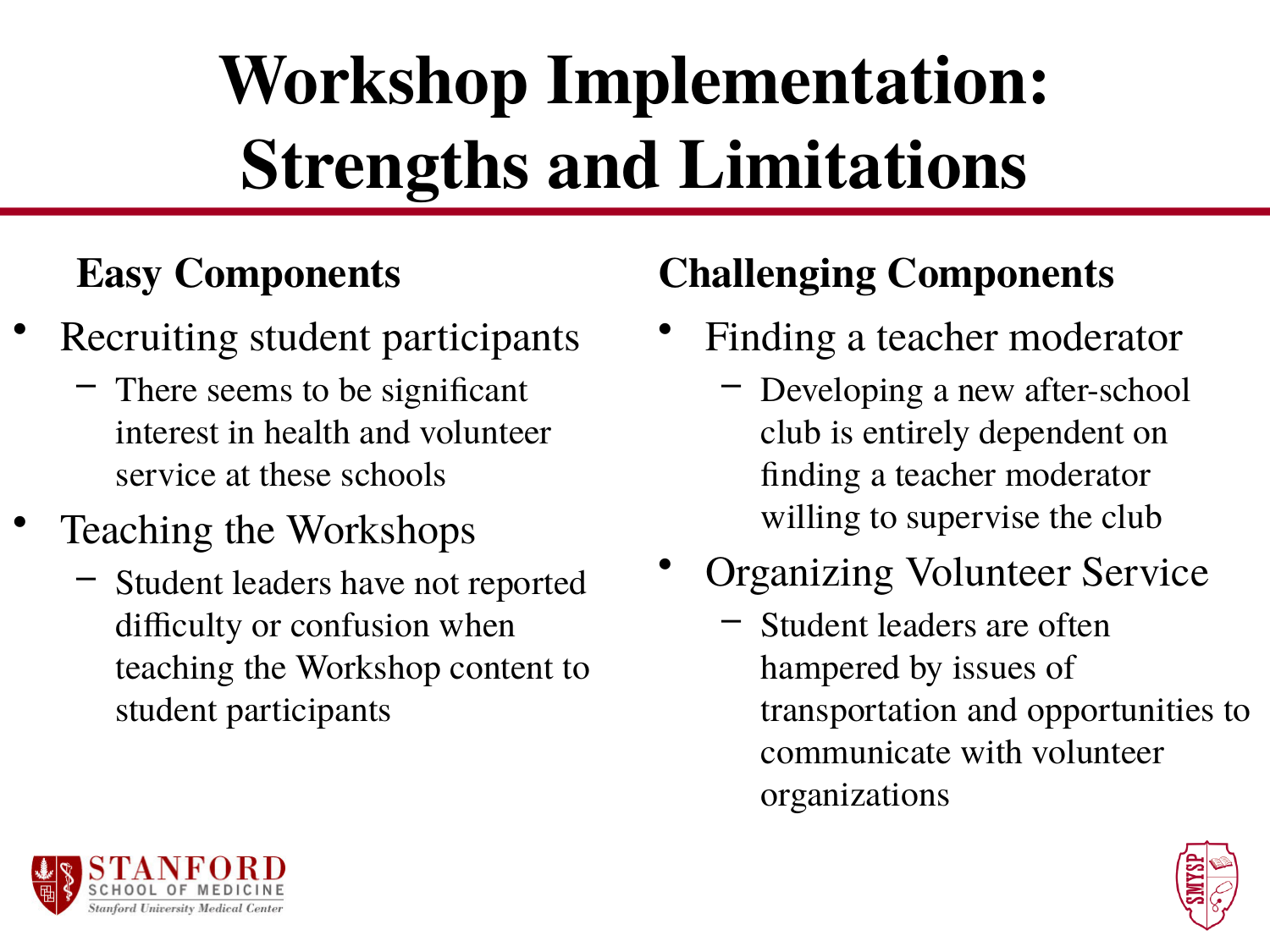

# Workshop Implementation: Strengths and Limitations
Easy Components
Challenging Components
Recruiting student participants
There seems to be significant interest in health and volunteer service at these schools
Teaching the Workshops
Student leaders have not reported difficulty or confusion when teaching the Workshop content to student participants

Finding a teacher moderator
Developing a new after-school club is entirely dependent on finding a teacher moderator willing to supervise the club
Organizing Volunteer Service
Student leaders are often hampered by issues of transportation and opportunities to communicate with volunteer organizations